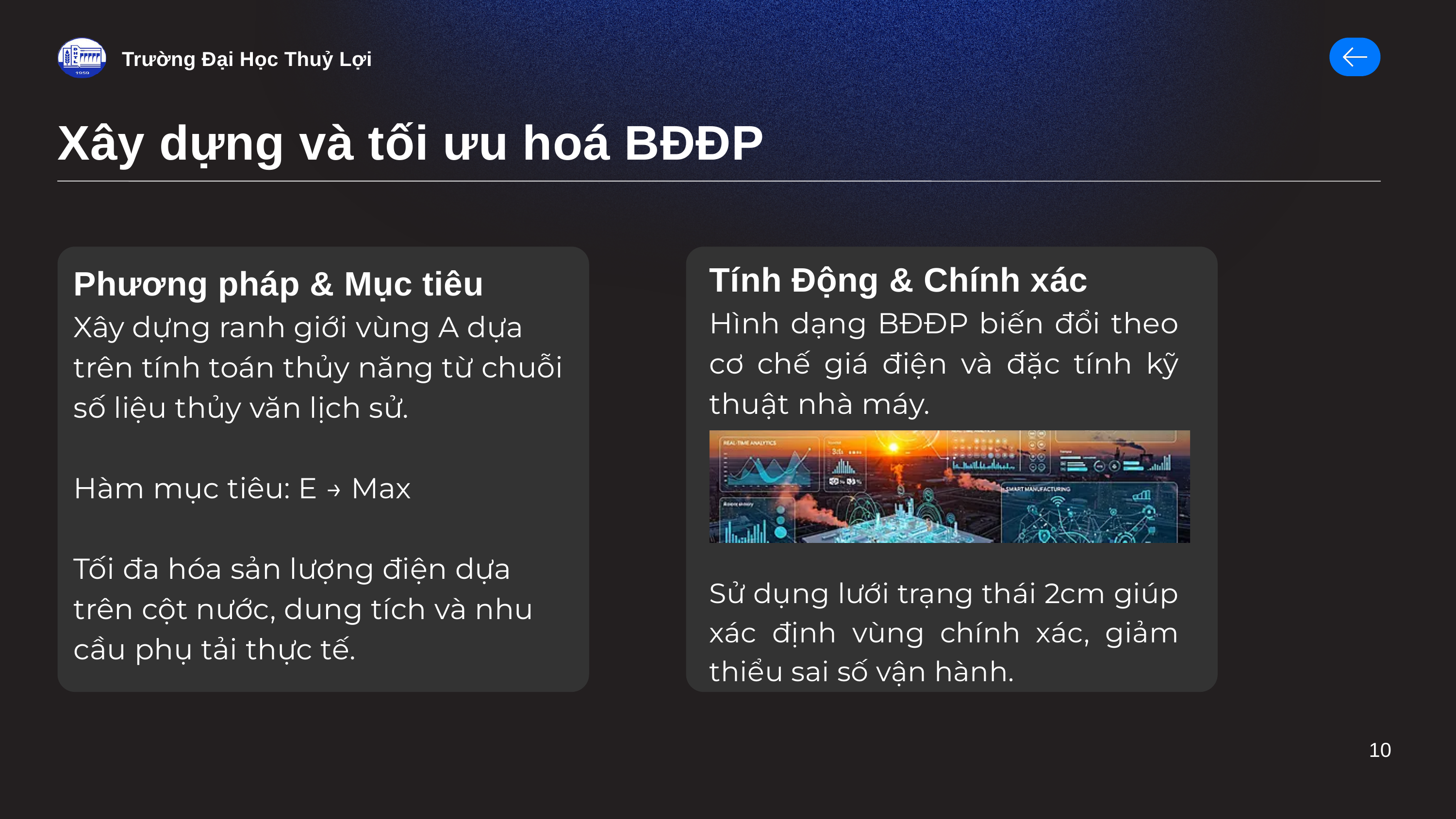

Trường Đại Học Thuỷ Lợi

Xây dựng và tối ưu hoá BĐĐP

Tính Động & Chính xác
Hình dạng BĐĐP biến đổi theo cơ chế giá điện và đặc tính kỹ thuật nhà máy.

Sử dụng lưới trạng thái 2cm giúp xác định vùng chính xác, giảm thiểu sai số vận hành.
Phương pháp & Mục tiêu
Xây dựng ranh giới vùng A dựa trên tính toán thủy năng từ chuỗi số liệu thủy văn lịch sử.

Hàm mục tiêu: E → Max

Tối đa hóa sản lượng điện dựa trên cột nước, dung tích và nhu cầu phụ tải thực tế.

10